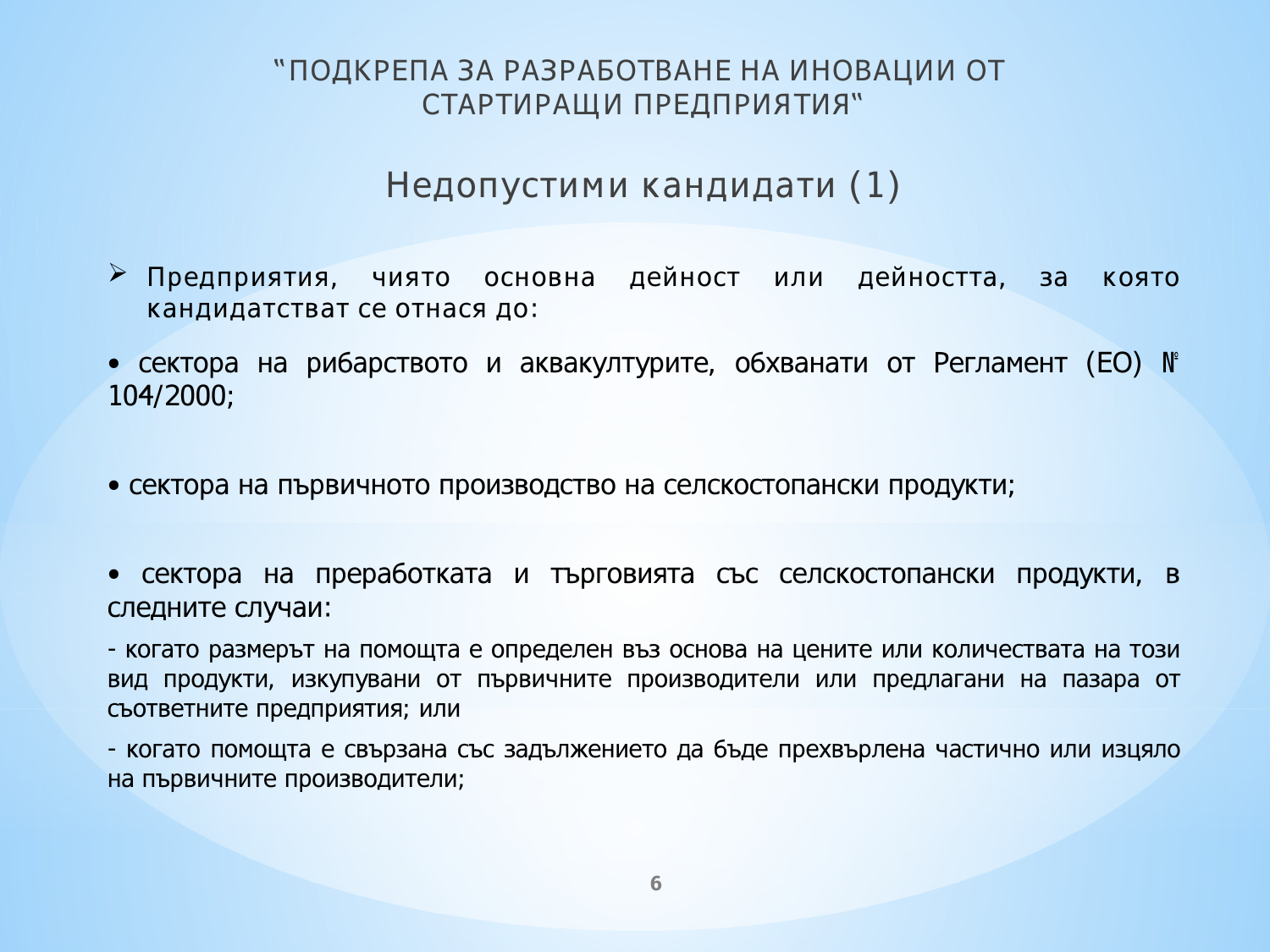

# “ПОДКРЕПА ЗА РАЗРАБОТВАНЕ НА ИНОВАЦИИ ОТ СТАРТИРАЩИ ПРЕДПРИЯТИЯ“

Недопустими кандидати (1)

Предприятия, чиято основна дейност или дейността, за която кандидатстват се отнася до:
• сектора на рибарството и аквакултурите, обхванати от Регламент (ЕО) № 104/2000;

• сектора на първичното производство на селскостопански продукти;

• сектора на преработката и търговията със селскостопански продукти, в следните случаи:
- когато размерът на помощта е определен въз основа на цените или количествата на този вид продукти, изкупувани от първичните производители или предлагани на пазара от съответните предприятия; или
- когато помощта е свързана със задължението да бъде прехвърлена частично или изцяло на първичните производители;

6